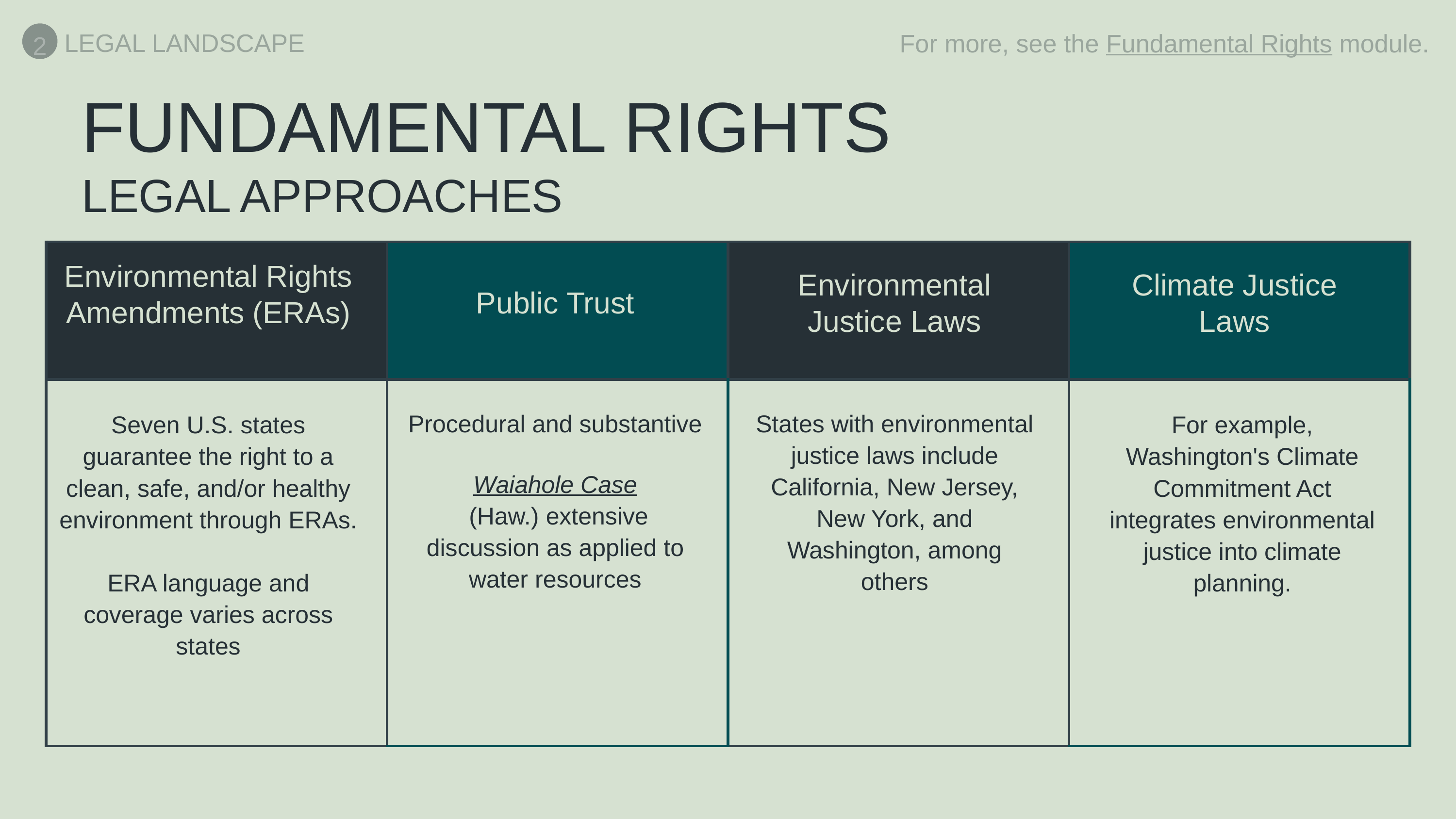

2
LEGAL LANDSCAPE
For more, see the Fundamental Rights module.
FUNDAMENTAL RIGHTS
LEGAL APPROACHES
|  |  |  |  |
| --- | --- | --- | --- |
|  |  |  |  |
Environmental Rights Amendments (ERAs)
Environmental Justice Laws
Climate Justice Laws
Public Trust
States with environmental justice laws include California, New Jersey, New York, and Washington, among others
Seven U.S. states guarantee the right to a clean, safe, and/or healthy environment through ERAs.

ERA language and coverage varies across states
For example, Washington's Climate Commitment Act integrates environmental justice into climate planning.
Procedural and substantive

Waiahole Case
 (Haw.) extensive discussion as applied to water resources